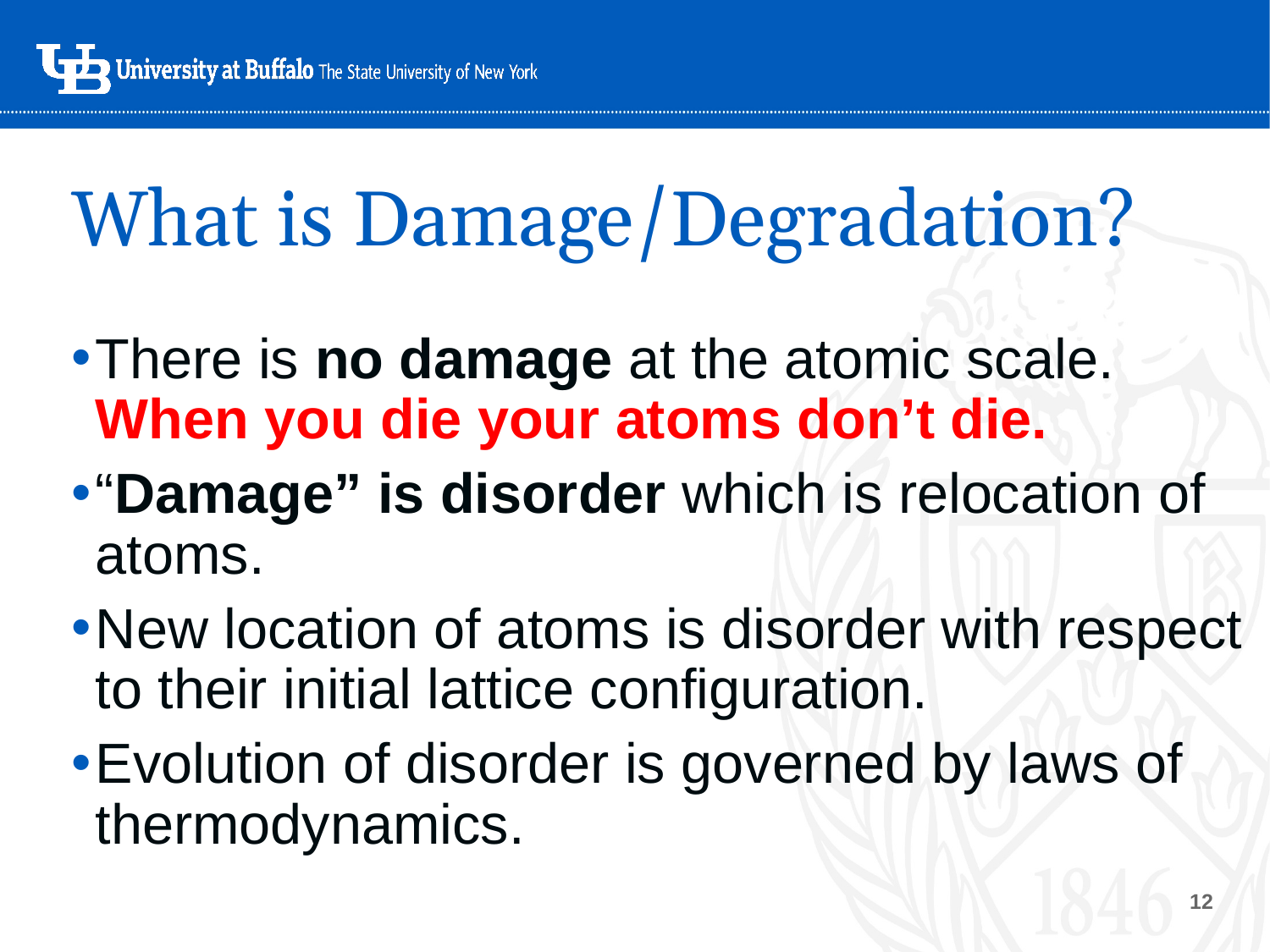

# What is Damage/Degradation?

There is no damage at the atomic scale. When you die your atoms don’t die.
“Damage” is disorder which is relocation of atoms.
New location of atoms is disorder with respect to their initial lattice configuration.
Evolution of disorder is governed by laws of thermodynamics.